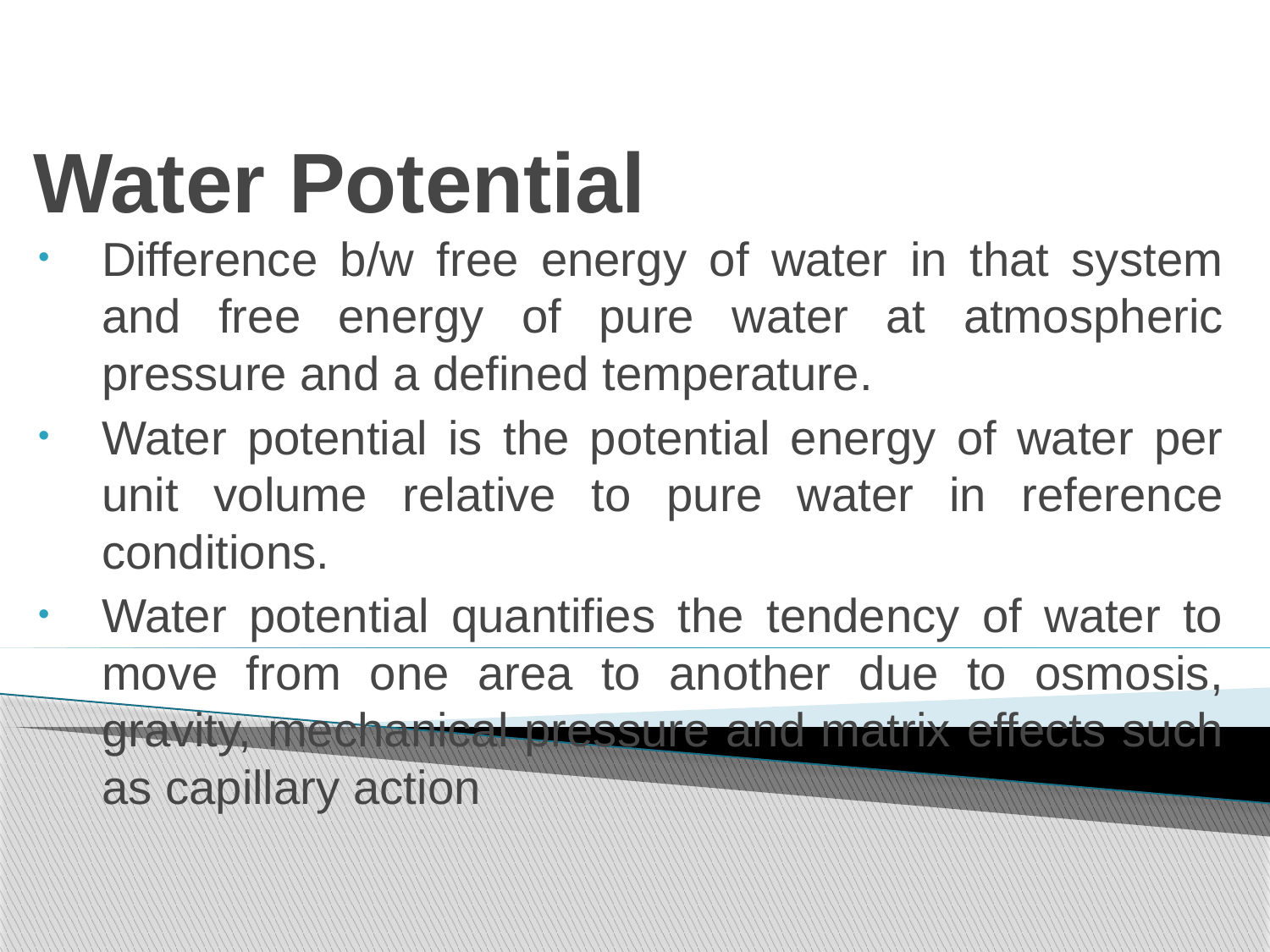

# Water Potential
Difference b/w free energy of water in that system and free energy of pure water at atmospheric pressure and a defined temperature.
Water potential is the potential energy of water per unit volume relative to pure water in reference conditions.
Water potential quantifies the tendency of water to move from one area to another due to osmosis, gravity, mechanical pressure and matrix effects such as capillary action